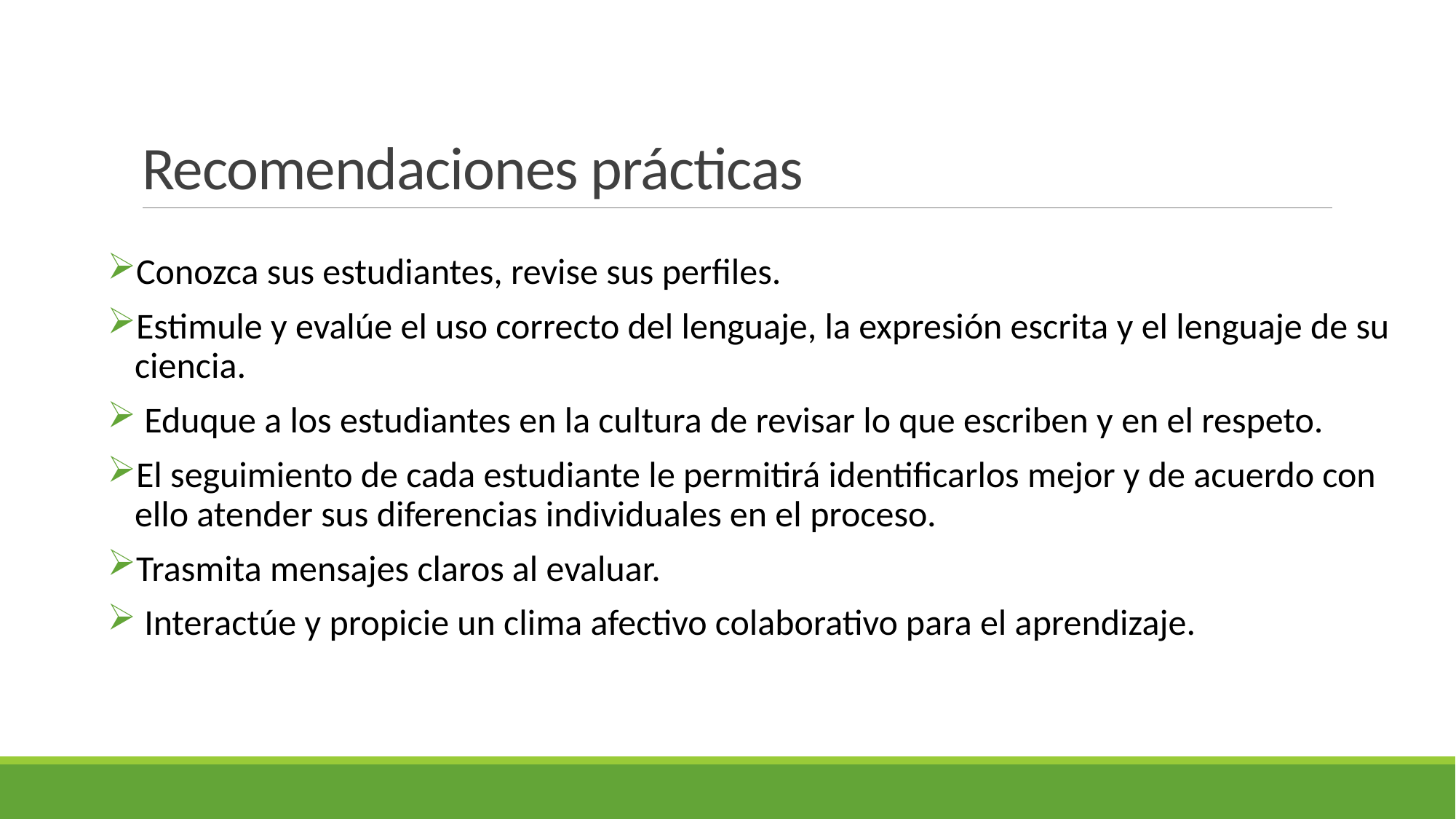

# Recomendaciones prácticas
Conozca sus estudiantes, revise sus perfiles.
Estimule y evalúe el uso correcto del lenguaje, la expresión escrita y el lenguaje de su ciencia.
 Eduque a los estudiantes en la cultura de revisar lo que escriben y en el respeto.
El seguimiento de cada estudiante le permitirá identificarlos mejor y de acuerdo con ello atender sus diferencias individuales en el proceso.
Trasmita mensajes claros al evaluar.
 Interactúe y propicie un clima afectivo colaborativo para el aprendizaje.